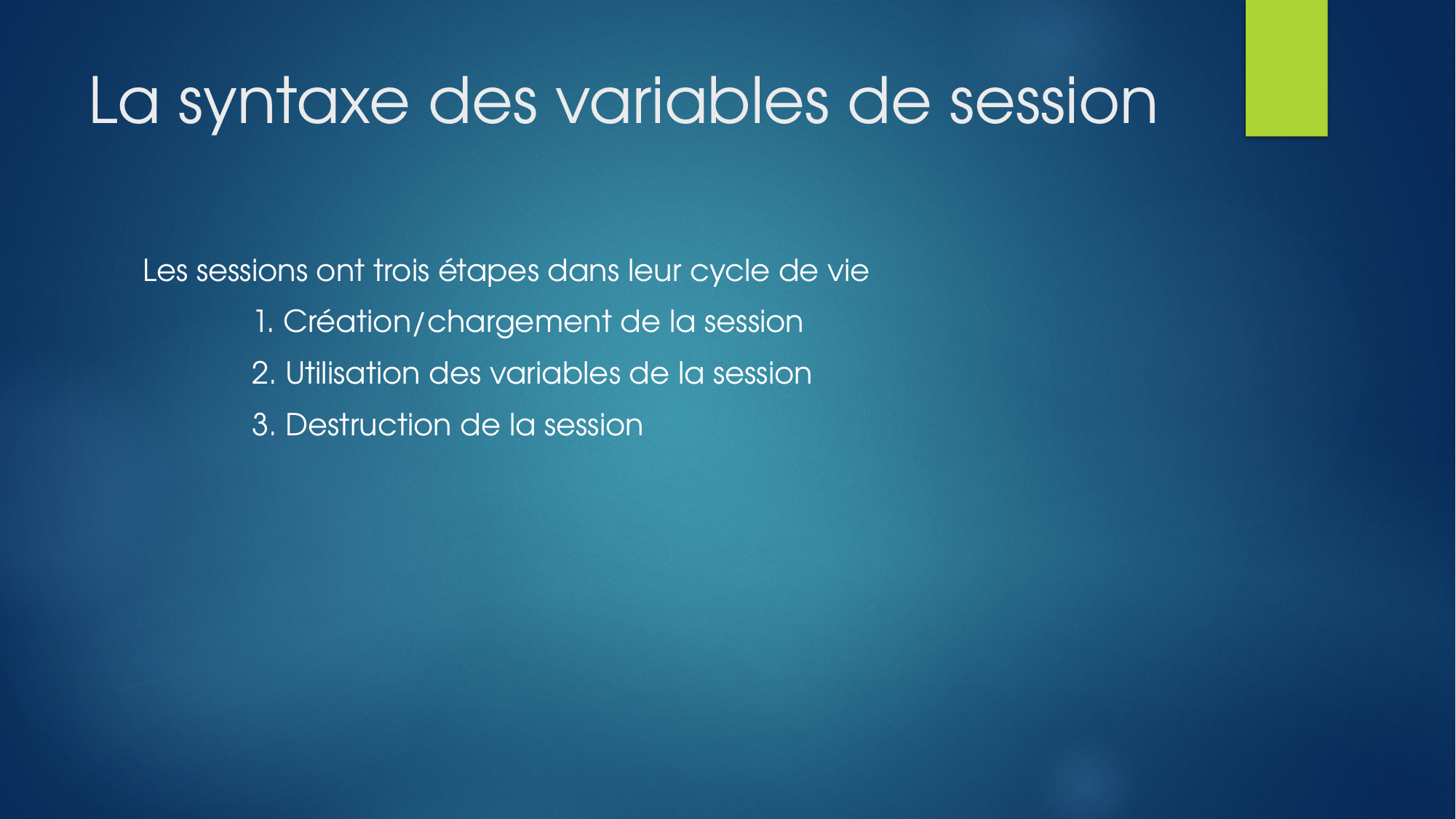

# La syntaxe des variables de session
Les sessions ont trois étapes dans leur cycle de vie
	1. Création/chargement de la session
	2. Utilisation des variables de la session
	3. Destruction de la session